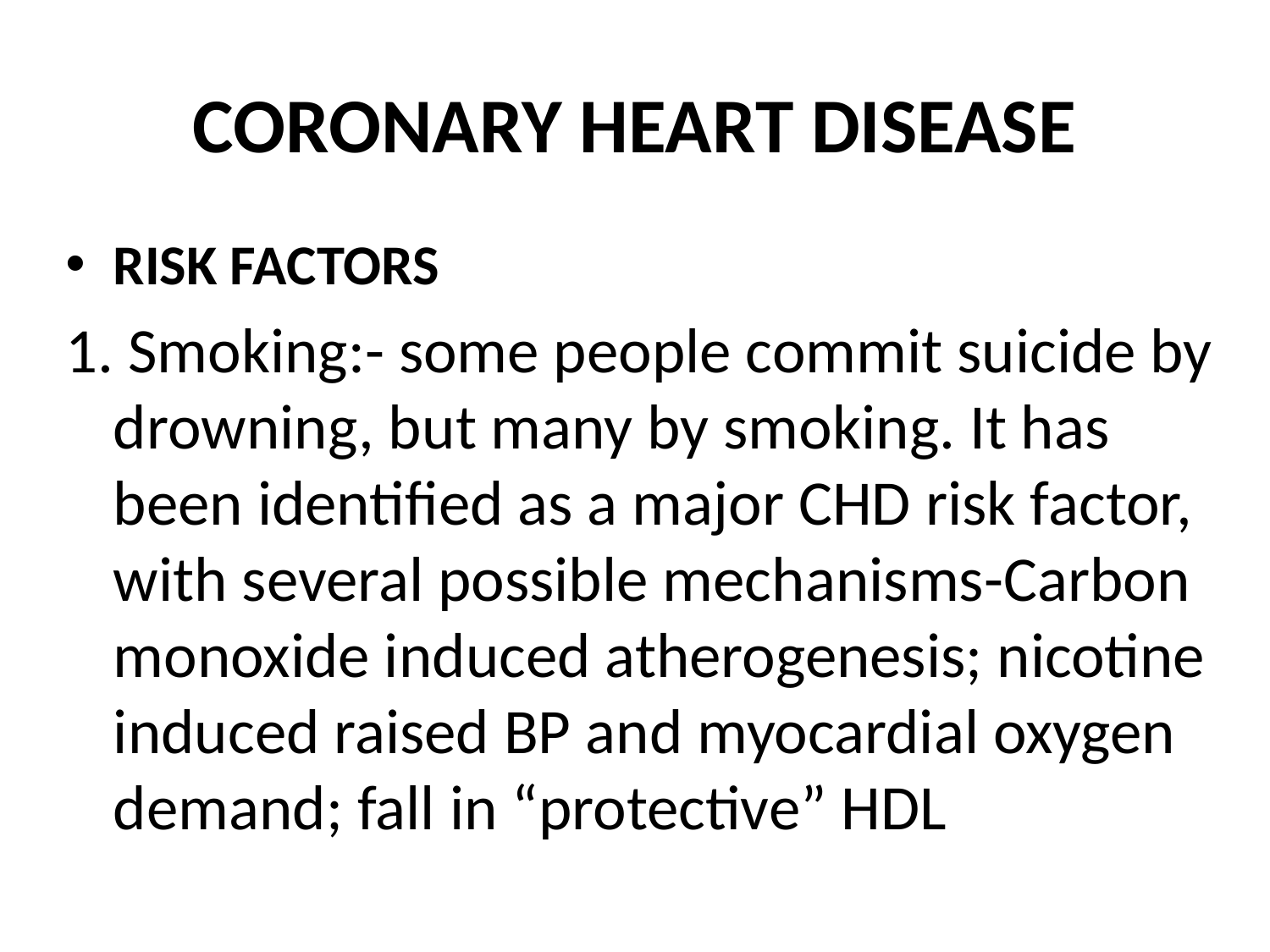

# CORONARY HEART DISEASE
RISK FACTORS
1. Smoking:- some people commit suicide by drowning, but many by smoking. It has been identified as a major CHD risk factor, with several possible mechanisms-Carbon monoxide induced atherogenesis; nicotine induced raised BP and myocardial oxygen demand; fall in “protective” HDL